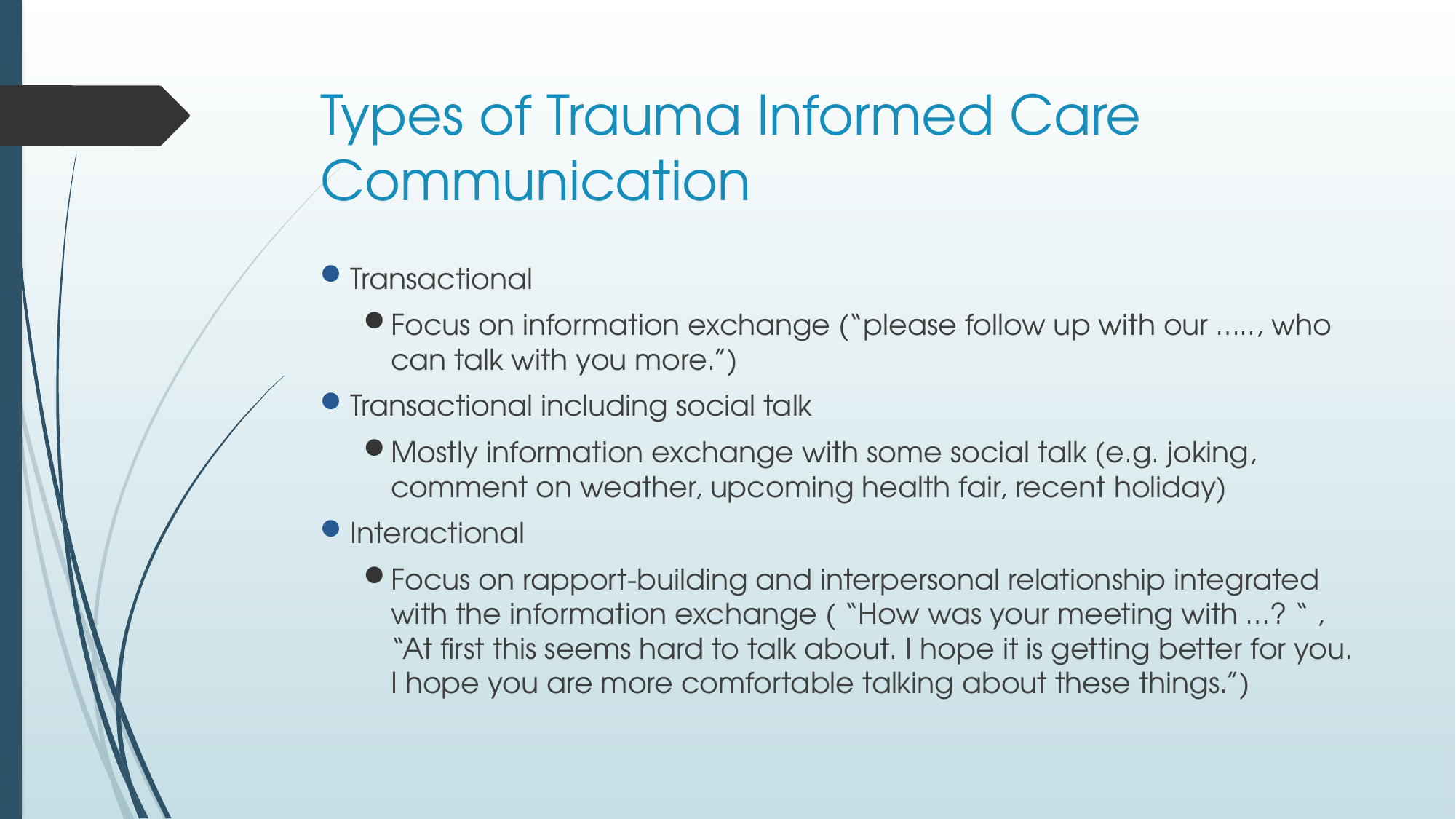

# Types of Trauma Informed Care Communication
Transactional
Focus on information exchange (“please follow up with our ….., who can talk with you more.”)
Transactional including social talk
Mostly information exchange with some social talk (e.g. joking, comment on weather, upcoming health fair, recent holiday)
Interactional
Focus on rapport-building and interpersonal relationship integrated with the information exchange ( “How was your meeting with …? “ , “At first this seems hard to talk about. I hope it is getting better for you. I hope you are more comfortable talking about these things.”)